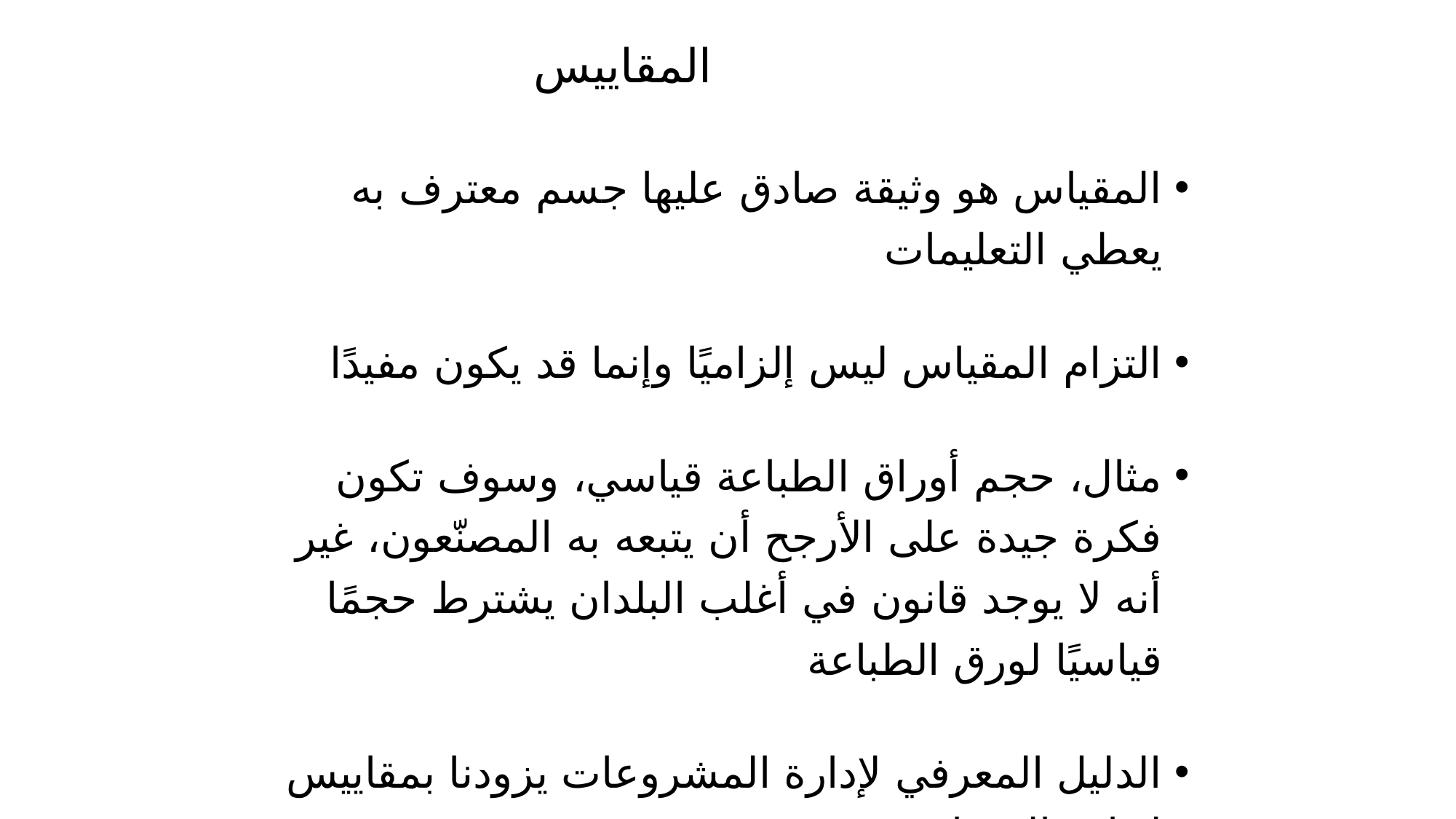

# المقاييس
المقياس هو وثيقة صادق عليها جسم معترف به يعطي التعليمات

التزام المقياس ليس إلزاميًا وإنما قد يكون مفيدًا

مثال، حجم أوراق الطباعة قياسي، وسوف تكون فكرة جيدة على الأرجح أن يتبعه به المصنّعون، غير أنه لا يوجد قانون في أغلب البلدان يشترط حجمًا قياسيًا لورق الطباعة

الدليل المعرفي لإدارة المشروعات يزودنا بمقاييس لإدارة المشاريع
101